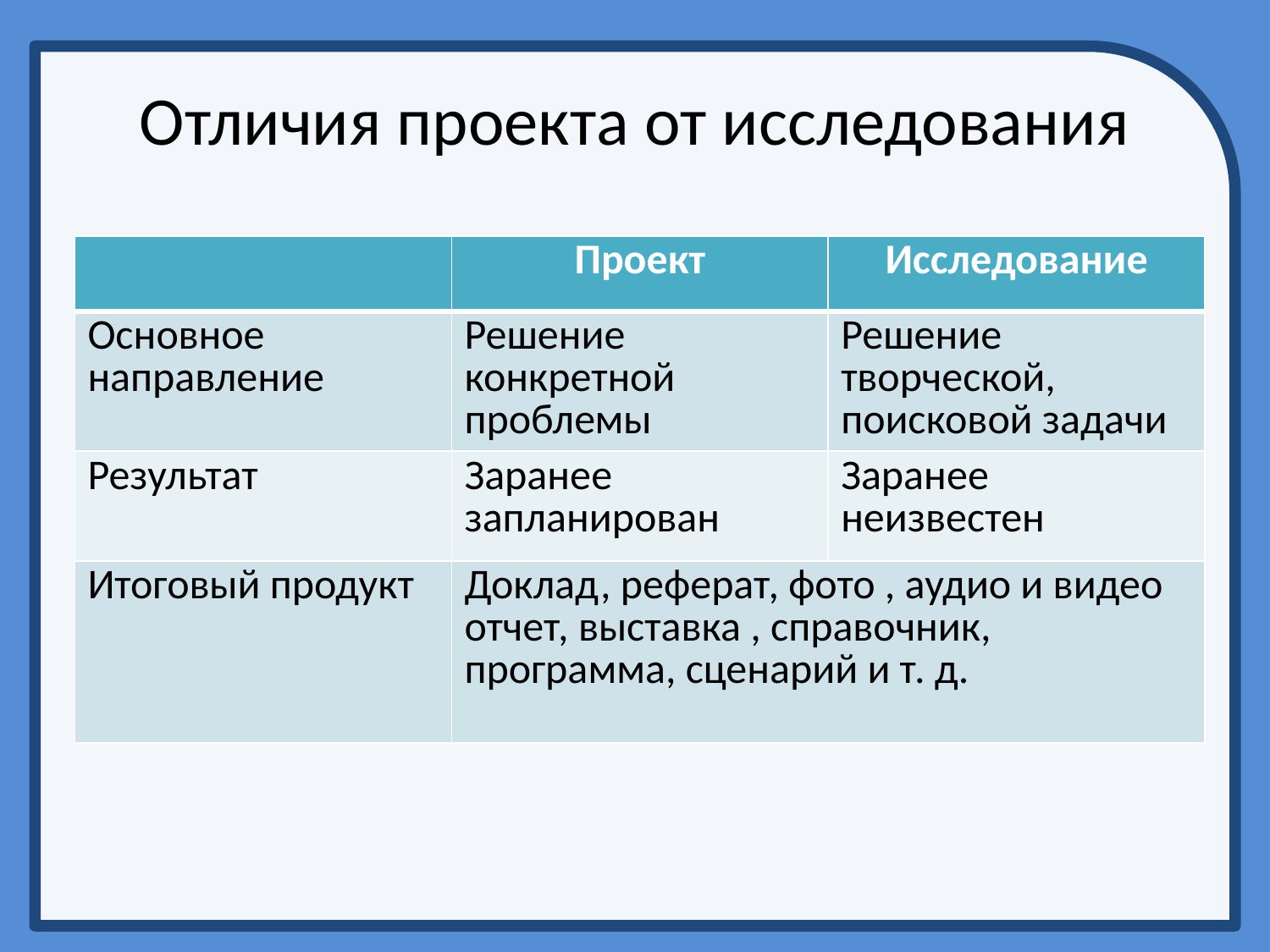

# Отличия проекта от исследования
|  | Проект | Исследование |
| --- | --- | --- |
| Основное направление | Решение конкретной проблемы | Решение творческой, поисковой задачи |
| Результат | Заранее запланирован | Заранее неизвестен |
| Итоговый продукт | Доклад, реферат, фото , аудио и видео отчет, выставка , справочник, программа, сценарий и т. д. |  |